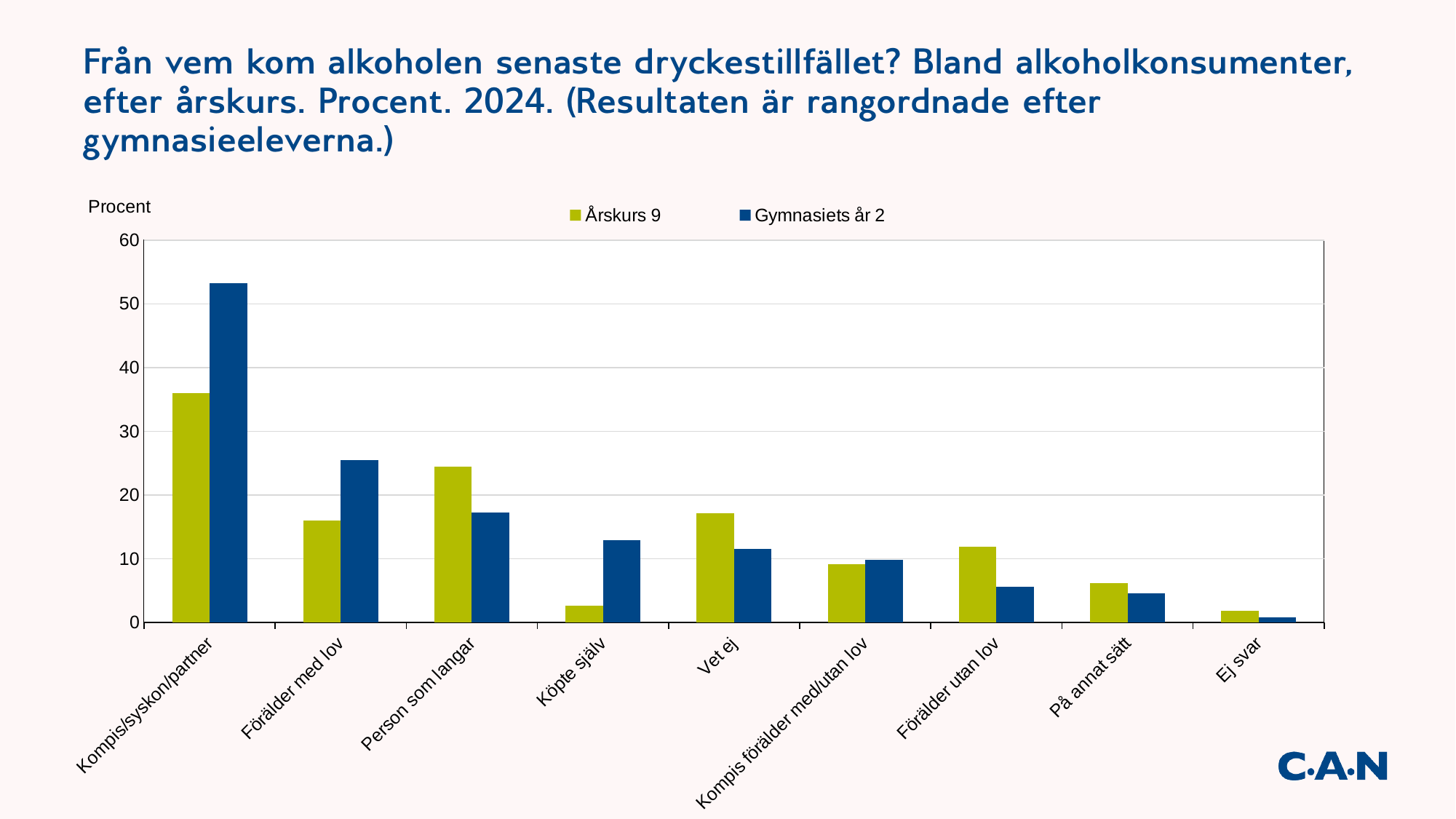

# Från vem kom alkoholen senaste dryckestillfället? Bland alkoholkonsumenter, efter årskurs. Procent. 2024. (Resultaten är rangordnade efter gymnasieeleverna.)

### Chart

| Category | Årskurs 9 | Gymnasiets år 2 |
|---|---|---|
| Kompis/syskon/partner | 35.97 | 53.19 |
| Förälder med lov | 15.99 | 25.49 |
| Person som langar | 24.49 | 17.26 |
| Köpte själv | 2.61 | 12.93 |
| Vet ej | 17.13 | 11.56 |
| Kompis förälder med/utan lov | 9.13 | 9.78 |
| Förälder utan lov | 11.88 | 5.54 |
| På annat sätt | 6.19 | 4.6 |
| Ej svar | 1.77 | 0.8 |